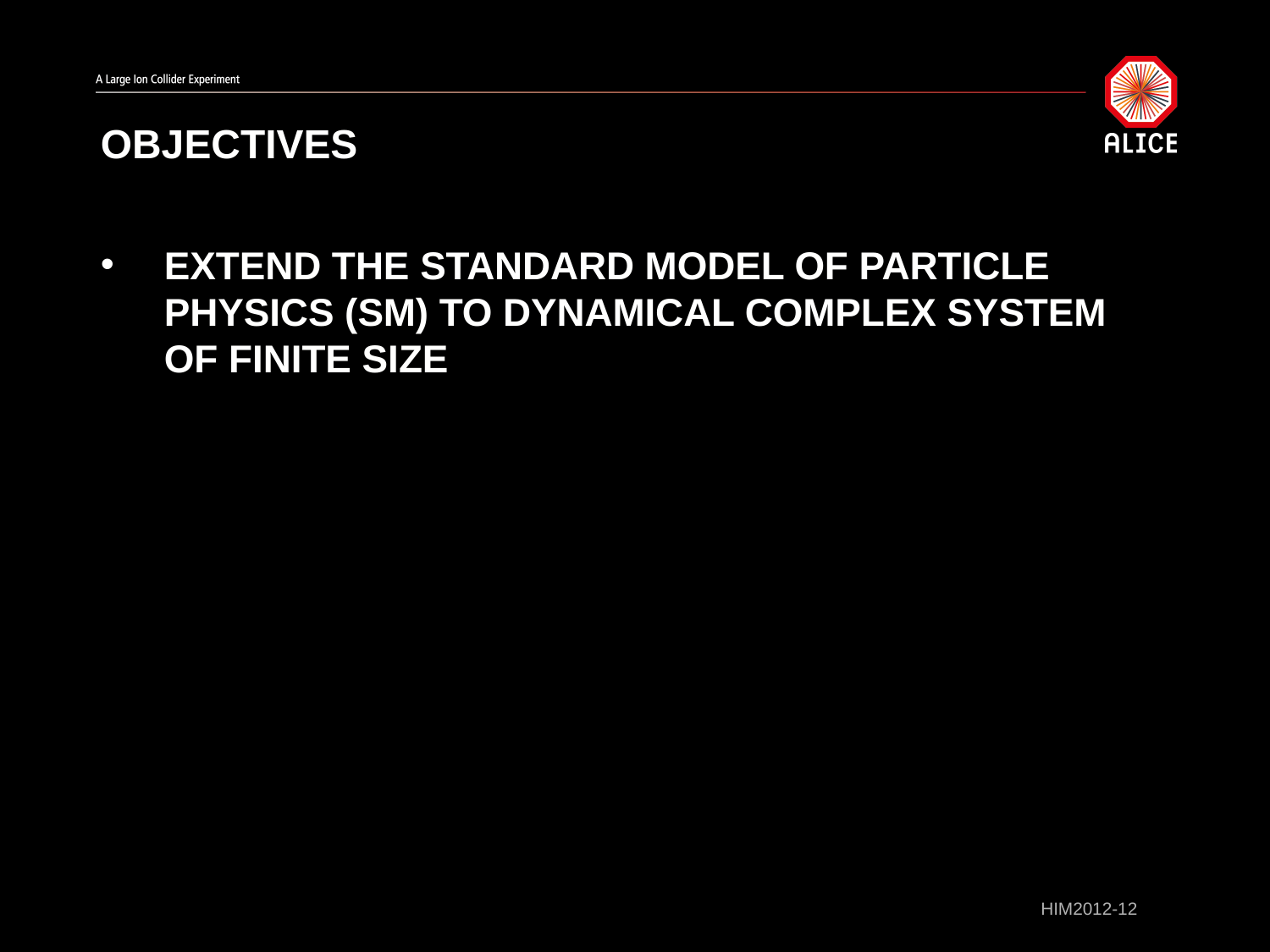

# Objectives
Extend the Standard Model of Particle Physics (SM) to dynamical complex system of finite size
HIM2012-12